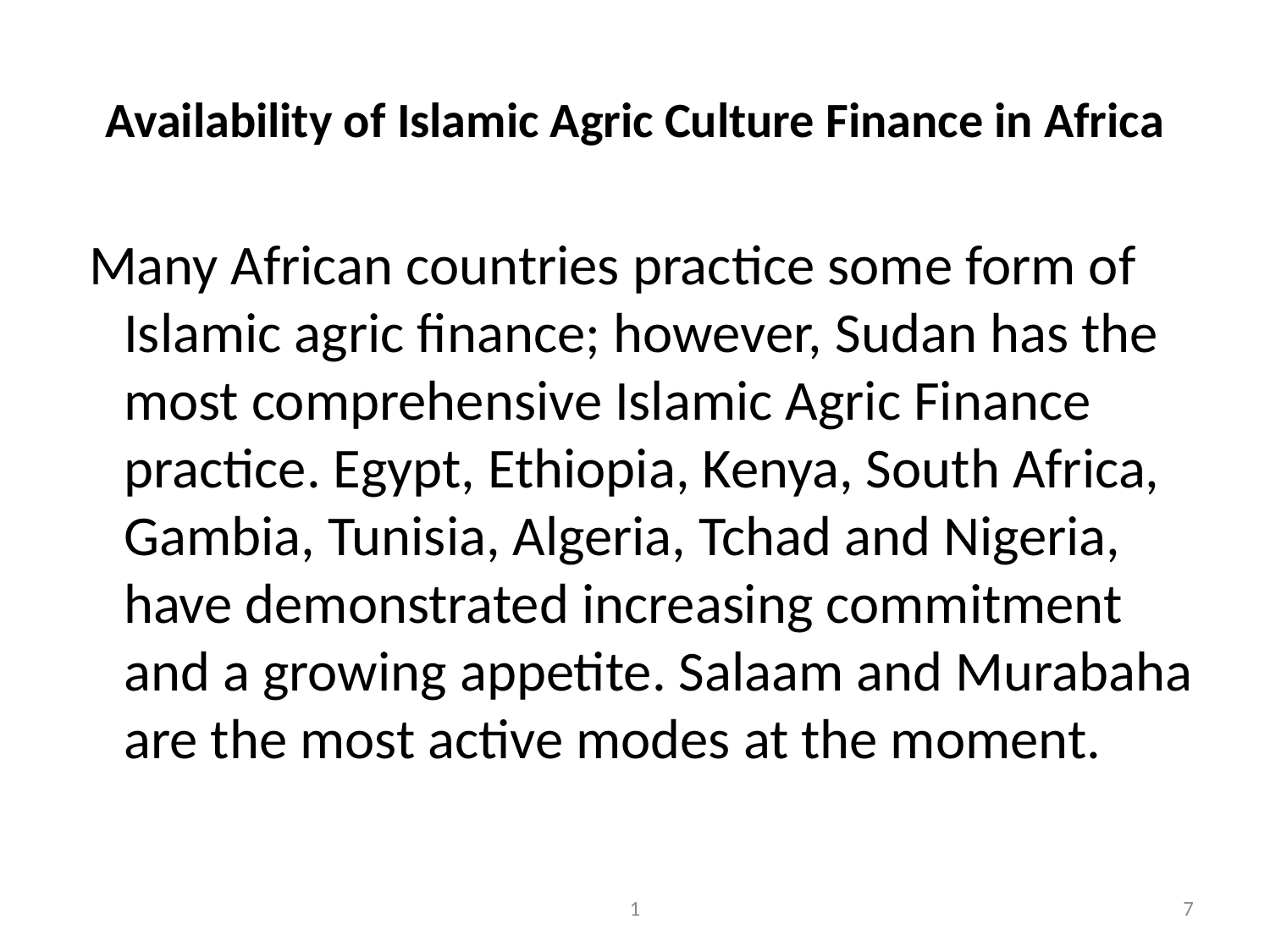

# Availability of Islamic Agric Culture Finance in Africa
 Many African countries practice some form of Islamic agric finance; however, Sudan has the most comprehensive Islamic Agric Finance practice. Egypt, Ethiopia, Kenya, South Africa, Gambia, Tunisia, Algeria, Tchad and Nigeria, have demonstrated increasing commitment and a growing appetite. Salaam and Murabaha are the most active modes at the moment.
1
7